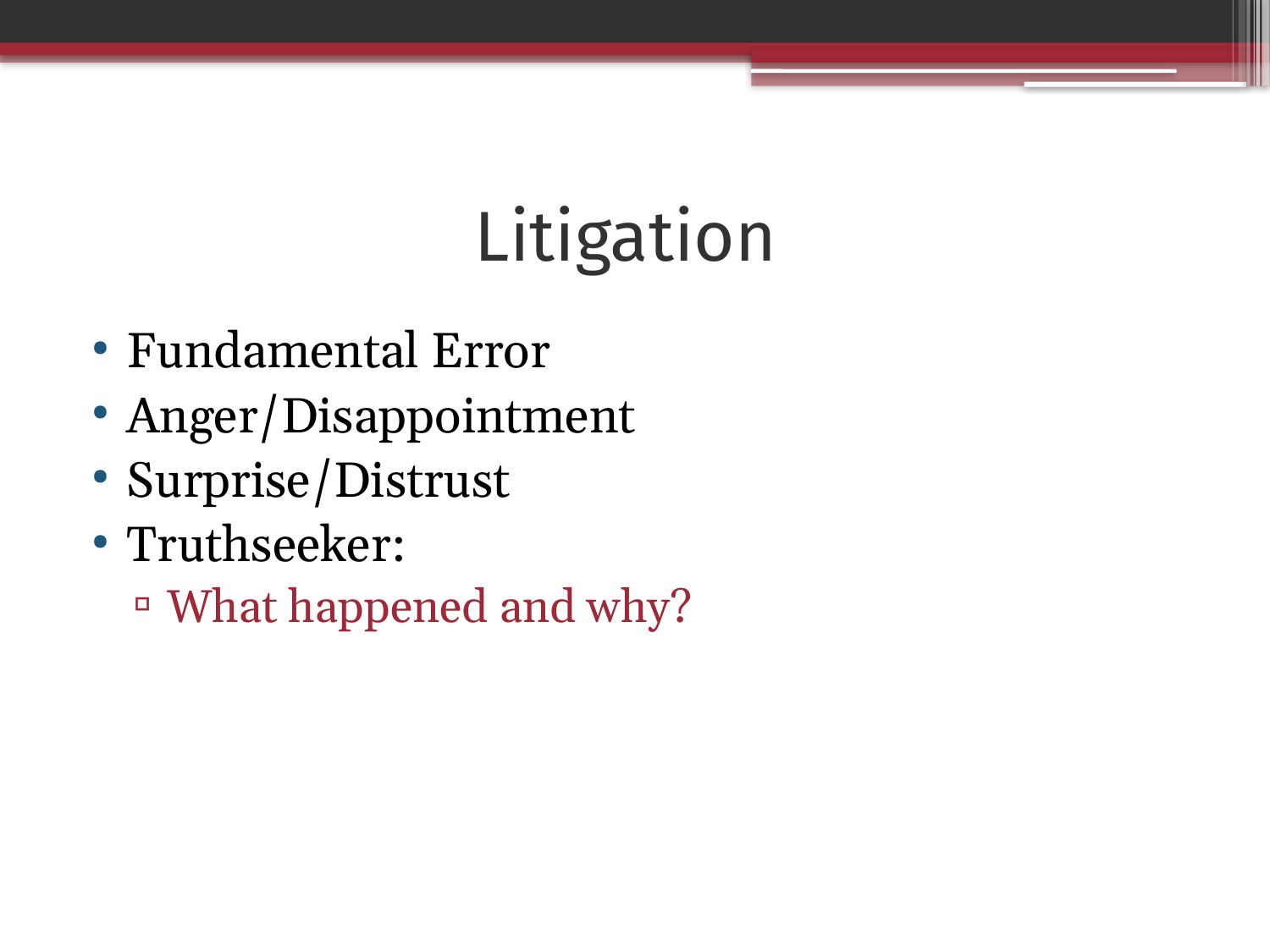

# Litigation
Fundamental Error
Anger/Disappointment
Surprise/Distrust
Truthseeker:
What happened and why?